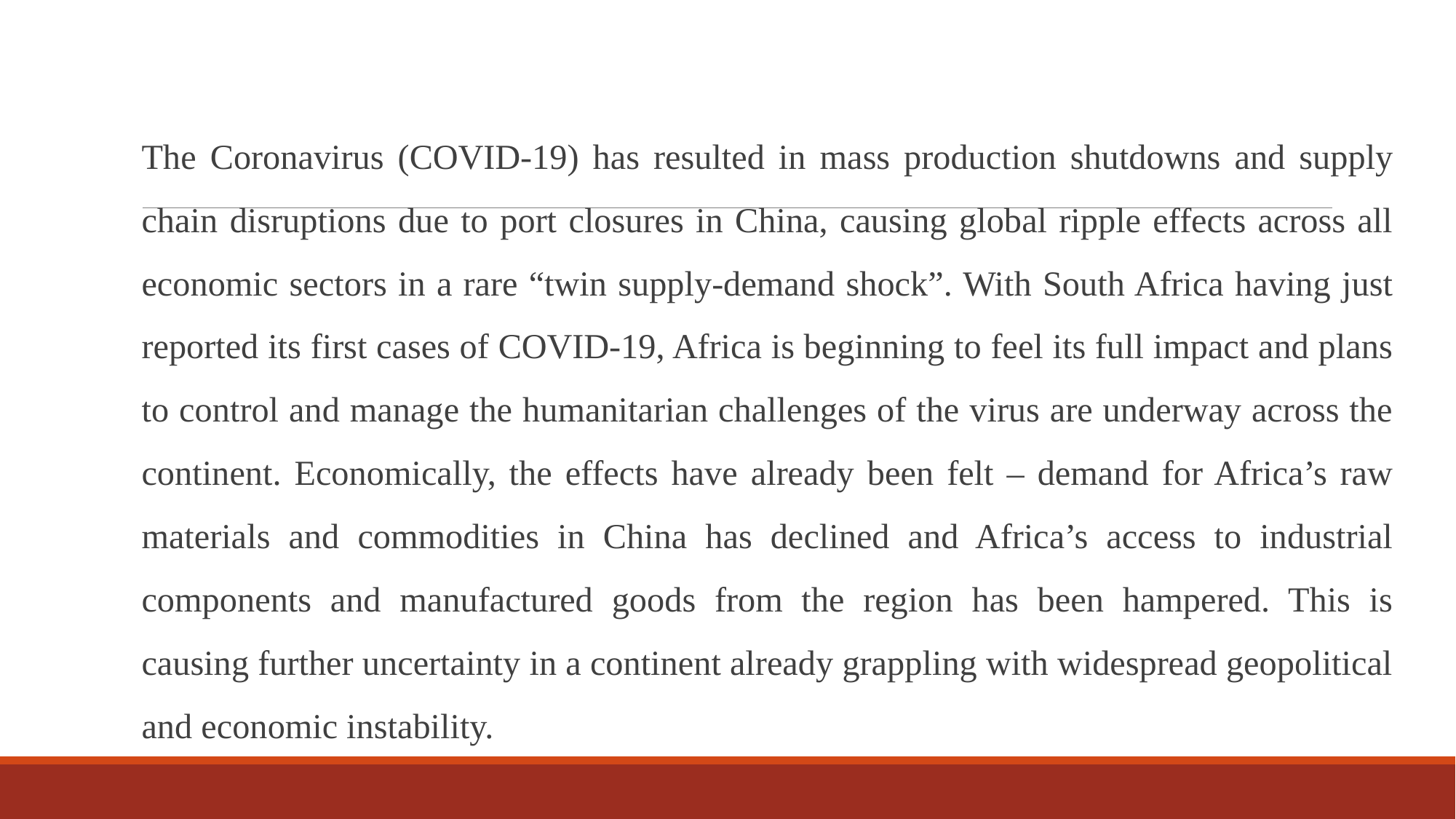

The Coronavirus (COVID-19) has resulted in mass production shutdowns and supply chain disruptions due to port closures in China, causing global ripple effects across all economic sectors in a rare “twin supply-demand shock”. With South Africa having just reported its first cases of COVID-19, Africa is beginning to feel its full impact and plans to control and manage the humanitarian challenges of the virus are underway across the continent. Economically, the effects have already been felt – demand for Africa’s raw materials and commodities in China has declined and Africa’s access to industrial components and manufactured goods from the region has been hampered. This is causing further uncertainty in a continent already grappling with widespread geopolitical and economic instability.